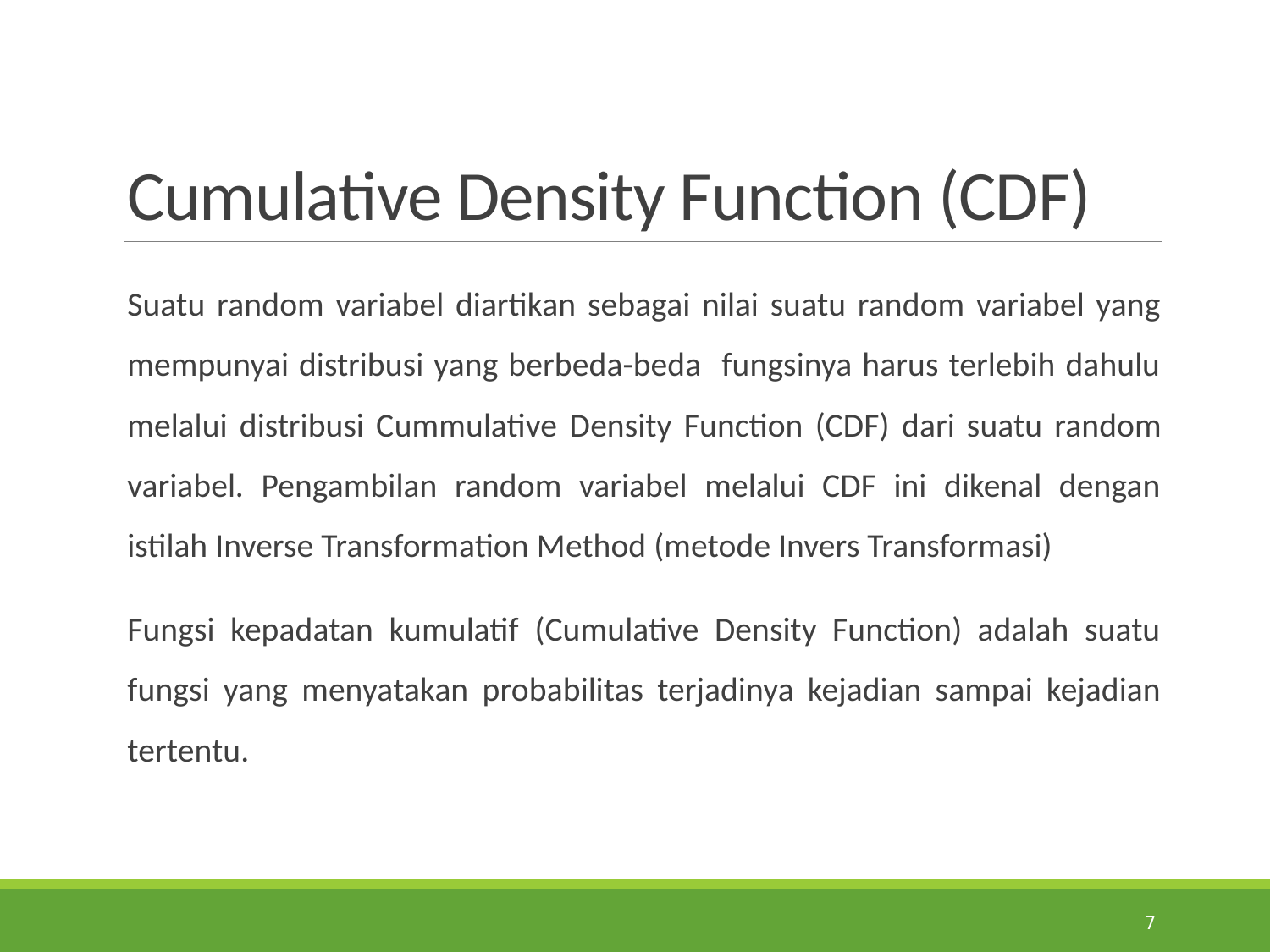

# Cumulative Density Function (CDF)
Suatu random variabel diartikan sebagai nilai suatu random variabel yang mempunyai distribusi yang berbeda-beda  fungsinya harus terlebih dahulu melalui distribusi Cummulative Density Function (CDF) dari suatu random variabel. Pengambilan random variabel melalui CDF ini dikenal dengan istilah Inverse Transformation Method (metode Invers Transformasi)
Fungsi kepadatan kumulatif (Cumulative Density Function) adalah suatu fungsi yang menyatakan probabilitas terjadinya kejadian sampai kejadian tertentu.
7